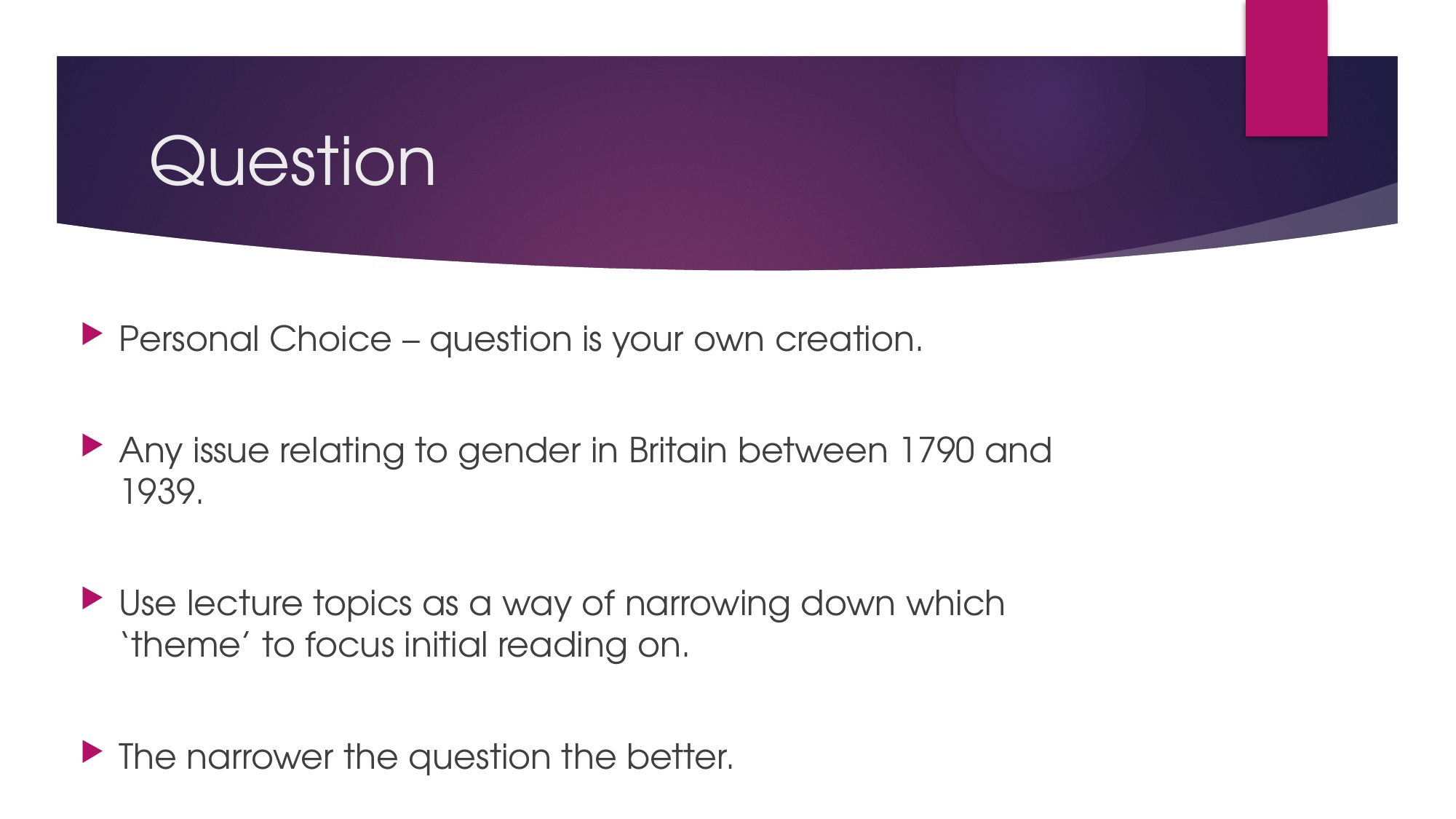

# Question
Personal Choice – question is your own creation.

Any issue relating to gender in Britain between 1790 and 1939.

Use lecture topics as a way of narrowing down which ‘theme’ to focus initial reading on.

The narrower the question the better.